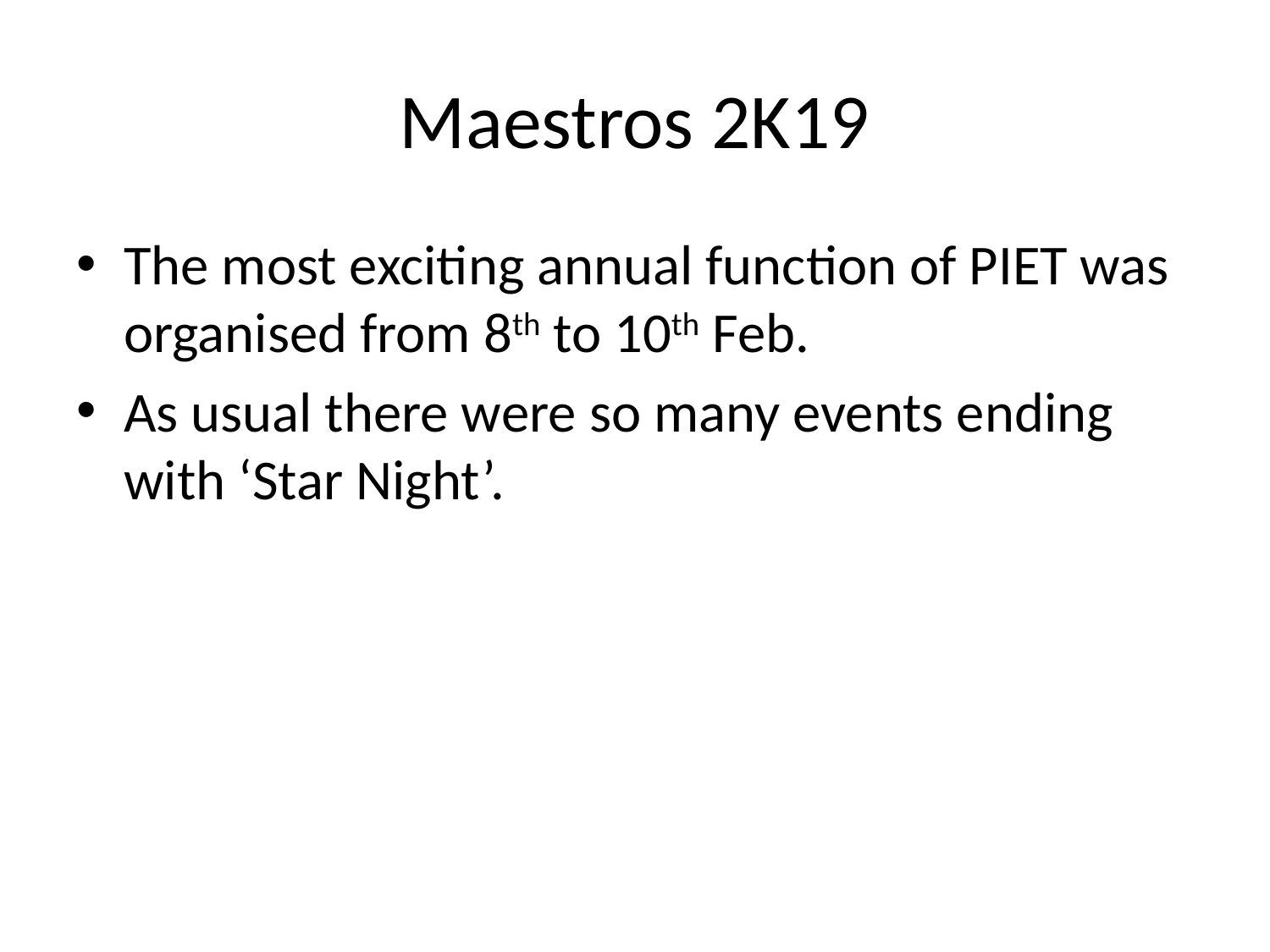

# Maestros 2K19
The most exciting annual function of PIET was organised from 8th to 10th Feb.
As usual there were so many events ending with ‘Star Night’.